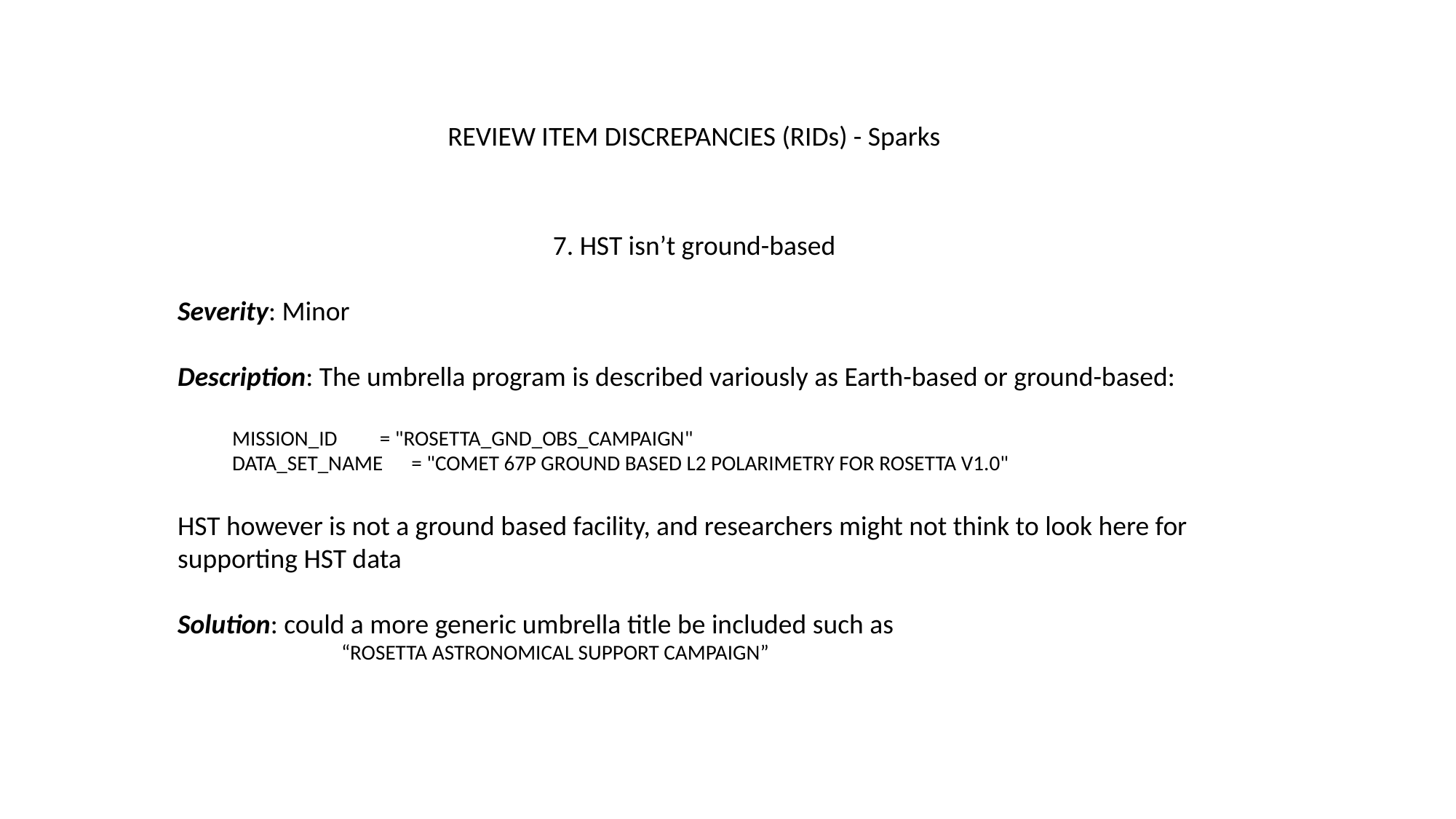

REVIEW ITEM DISCREPANCIES (RIDs) - Sparks
7. HST isn’t ground-based

Severity: Minor

Description: The umbrella program is described variously as Earth-based or ground-based:

MISSION_ID         = "ROSETTA_GND_OBS_CAMPAIGN"
DATA_SET_NAME      = "COMET 67P GROUND BASED L2 POLARIMETRY FOR ROSETTA V1.0"

HST however is not a ground based facility, and researchers might not think to look here for supporting HST data

Solution: could a more generic umbrella title be included such as
“ROSETTA ASTRONOMICAL SUPPORT CAMPAIGN”